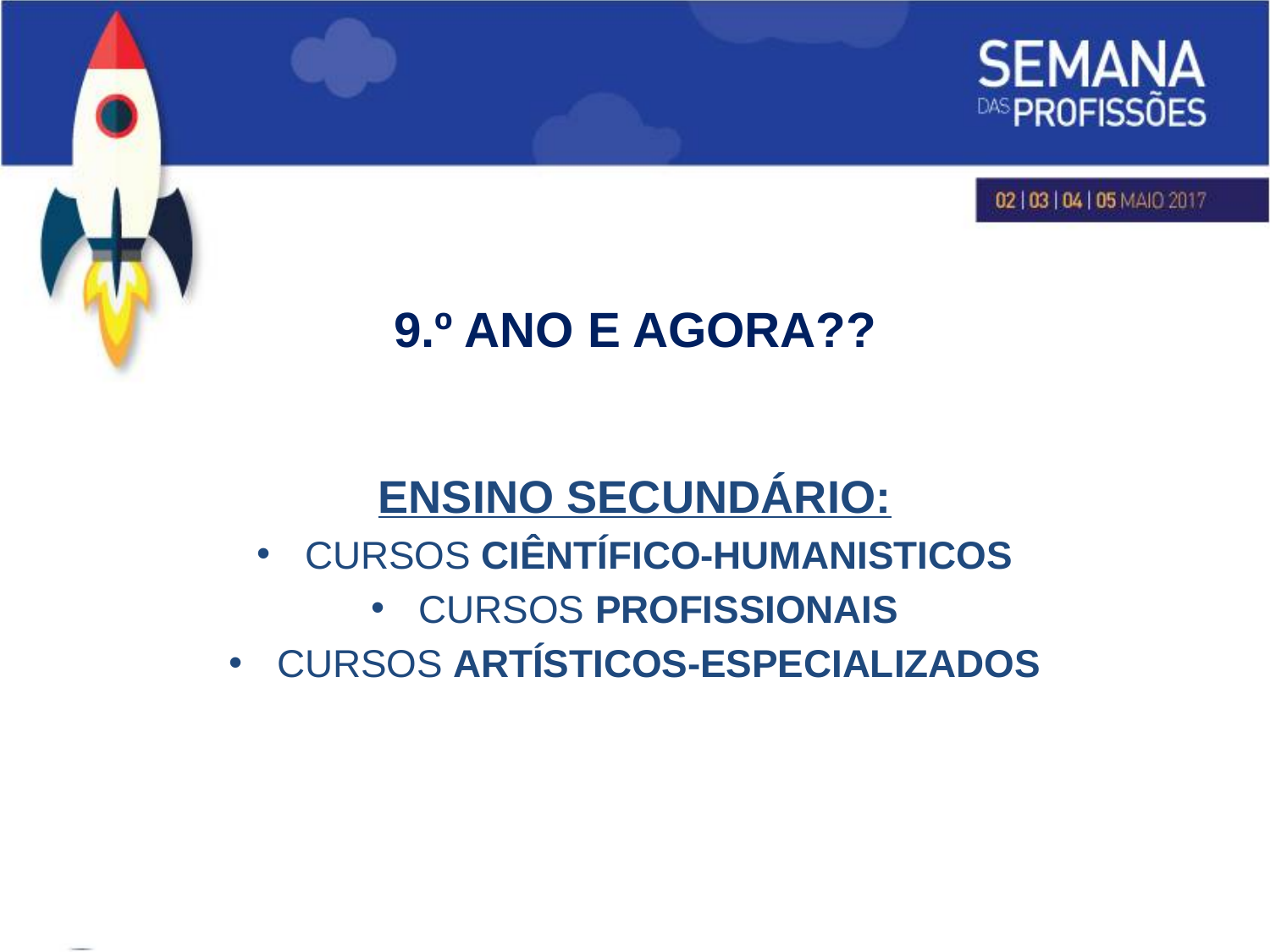

#
9.º ANO E AGORA??
ENSINO SECUNDÁRIO:
CURSOS CIÊNTÍFICO-HUMANISTICOS
CURSOS PROFISSIONAIS
CURSOS ARTÍSTICOS-ESPECIALIZADOS